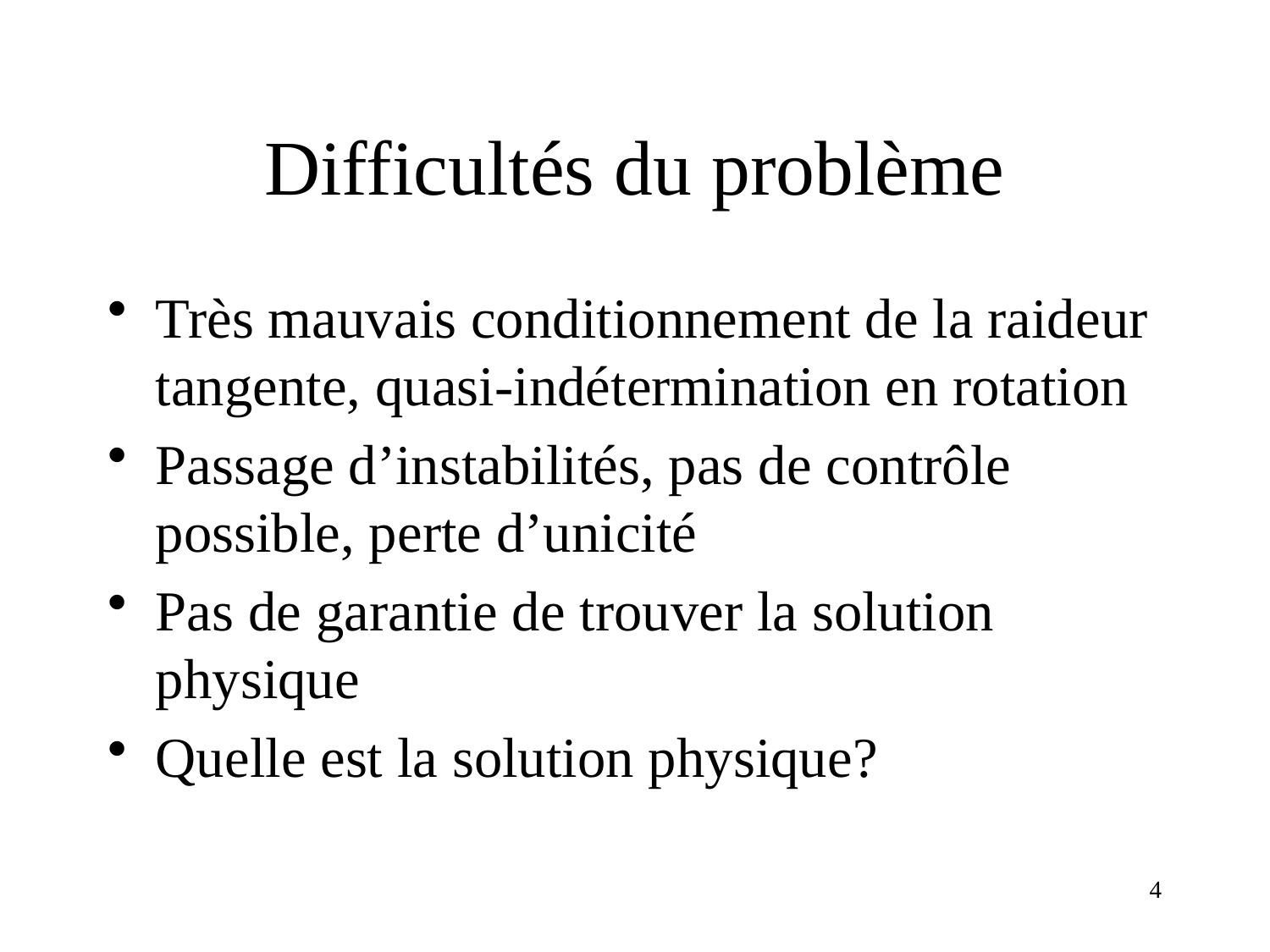

# Difficultés du problème
Très mauvais conditionnement de la raideur tangente, quasi-indétermination en rotation
Passage d’instabilités, pas de contrôle possible, perte d’unicité
Pas de garantie de trouver la solution physique
Quelle est la solution physique?

4